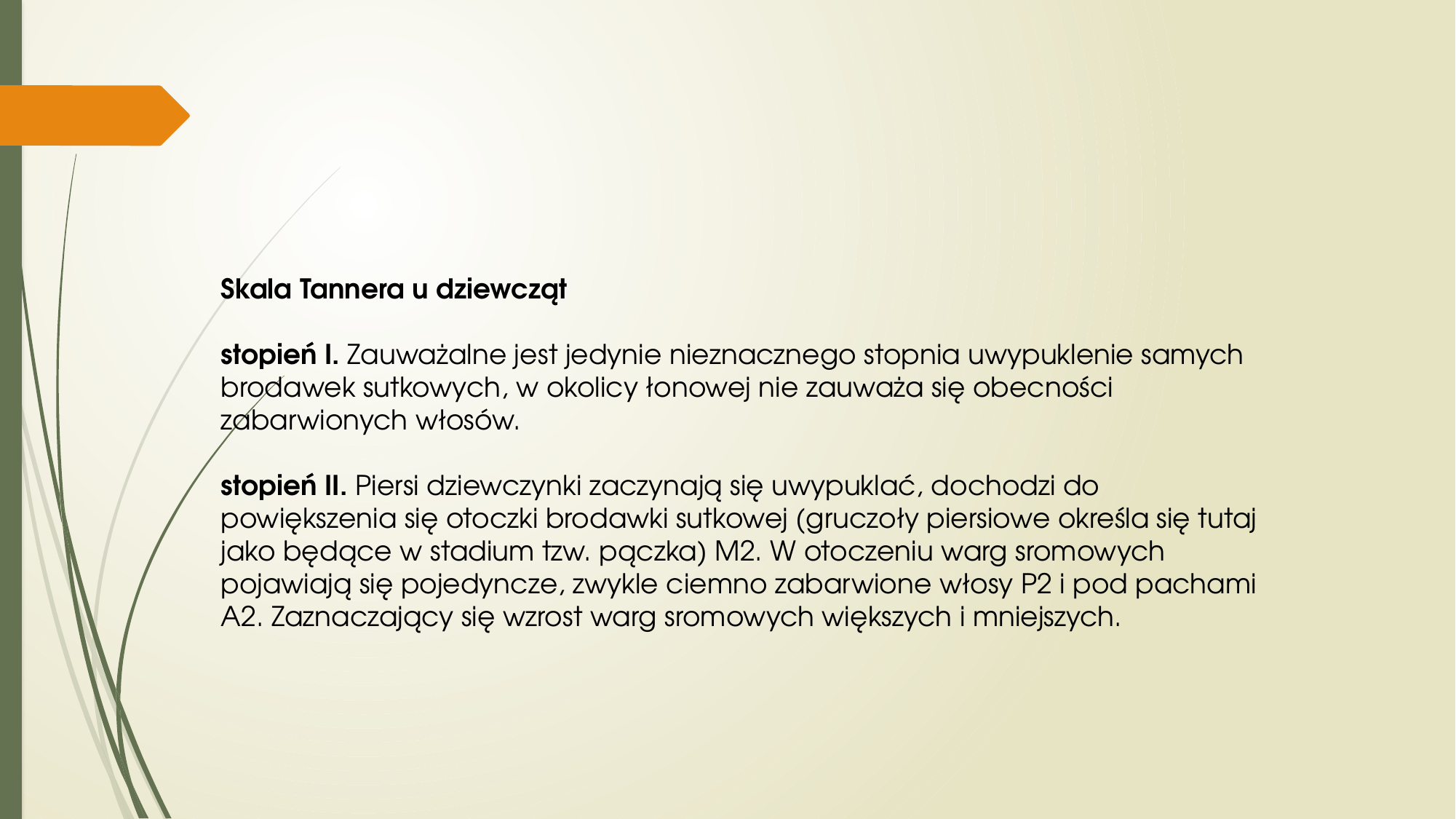

Skala Tannera u dziewcząt

stopień I. Zauważalne jest jedynie nieznacznego stopnia uwypuklenie samych brodawek sutkowych, w okolicy łonowej nie zauważa się obecności zabarwionych włosów.

stopień II. Piersi dziewczynki zaczynają się uwypuklać, dochodzi do powiększenia się otoczki brodawki sutkowej (gruczoły piersiowe określa się tutaj jako będące w stadium tzw. pączka) M2. W otoczeniu warg sromowych pojawiają się pojedyncze, zwykle ciemno zabarwione włosy P2 i pod pachami A2. Zaznaczający się wzrost warg sromowych większych i mniejszych.